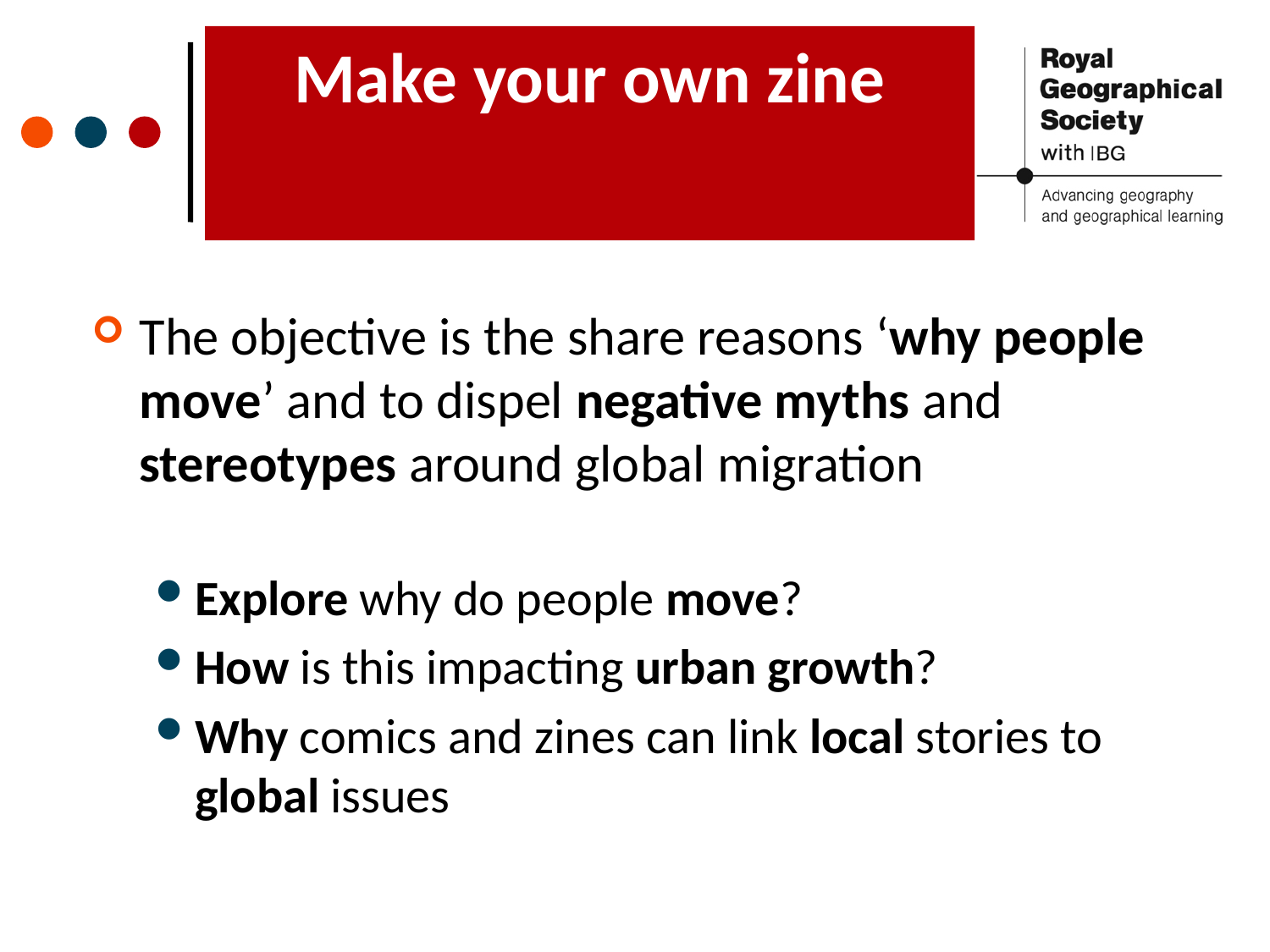

# Make your own zine

The objective is the share reasons ‘why people move’ and to dispel negative myths and stereotypes around global migration
Explore why do people move?
How is this impacting urban growth?
Why comics and zines can link local stories to global issues